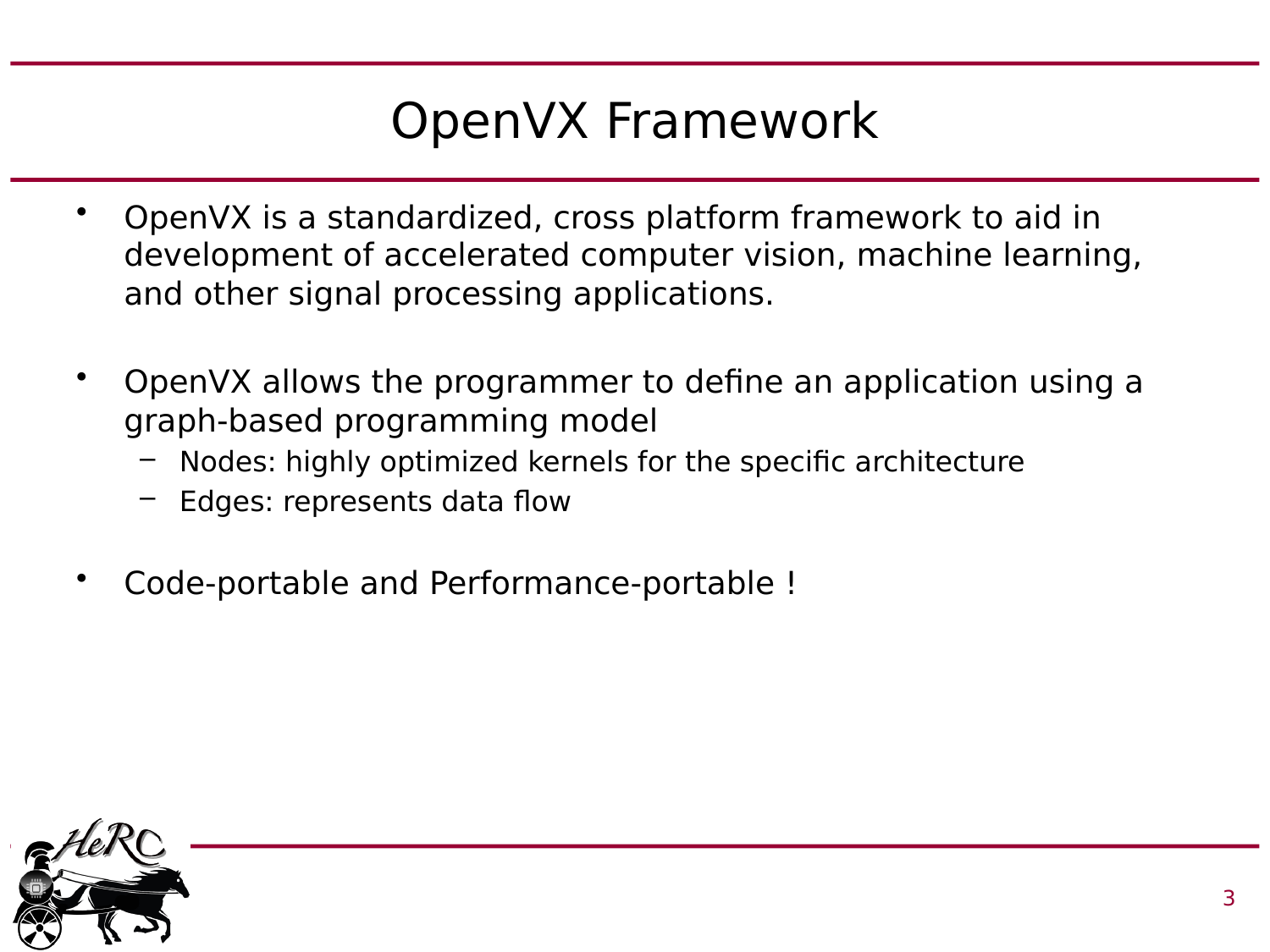

# OpenVX Framework
OpenVX is a standardized, cross platform framework to aid in development of accelerated computer vision, machine learning, and other signal processing applications.

OpenVX allows the programmer to define an application using a graph-based programming model
Nodes: highly optimized kernels for the specific architecture
Edges: represents data flow

Code-portable and Performance-portable !
3